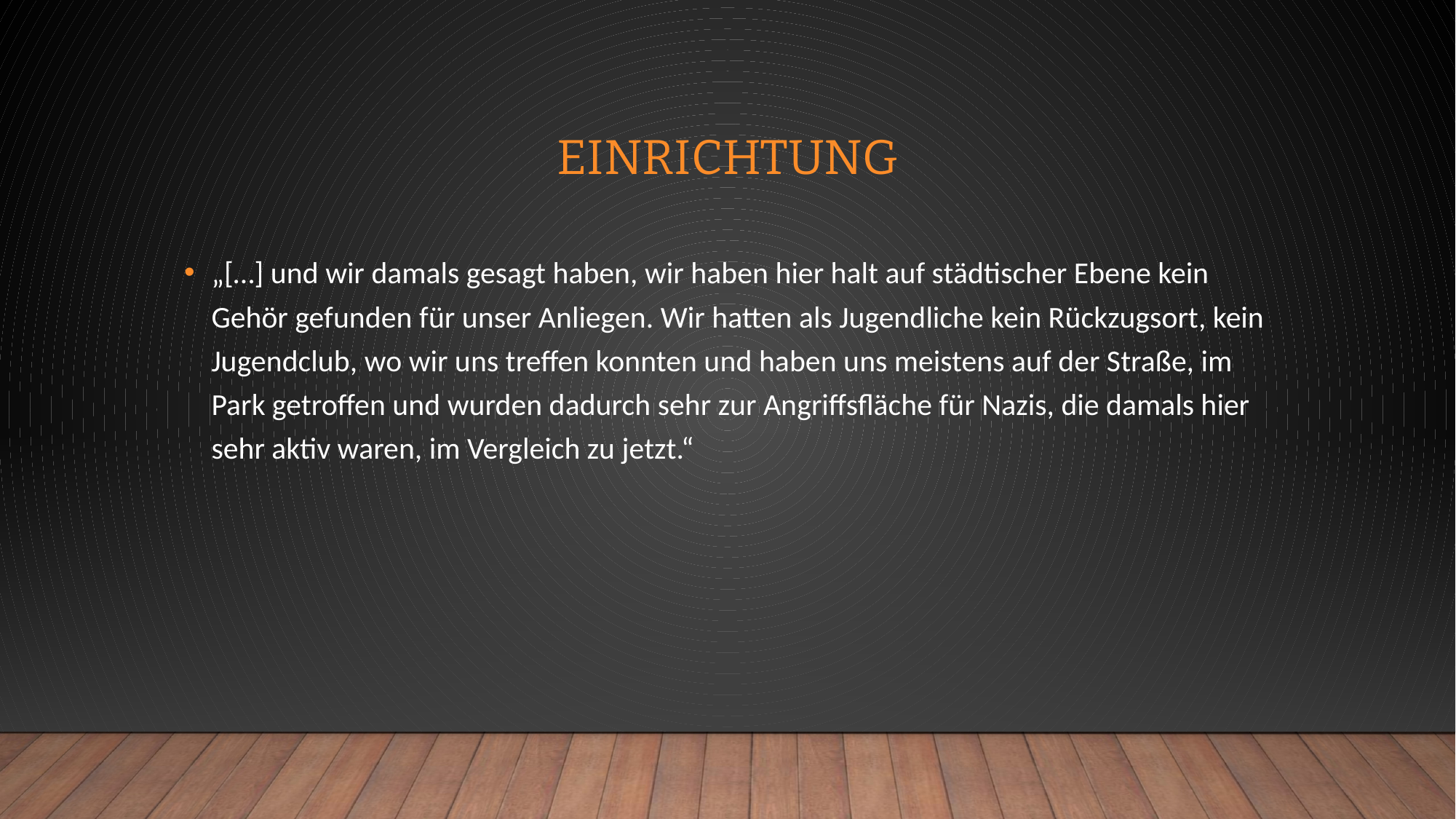

# EINRICHTUNG
„[…] und wir damals gesagt haben, wir haben hier halt auf städtischer Ebene kein Gehör gefunden für unser Anliegen. Wir hatten als Jugendliche kein Rückzugsort, kein Jugendclub, wo wir uns treffen konnten und haben uns meistens auf der Straße, im Park getroffen und wurden dadurch sehr zur Angriffsfläche für Nazis, die damals hier sehr aktiv waren, im Vergleich zu jetzt.“